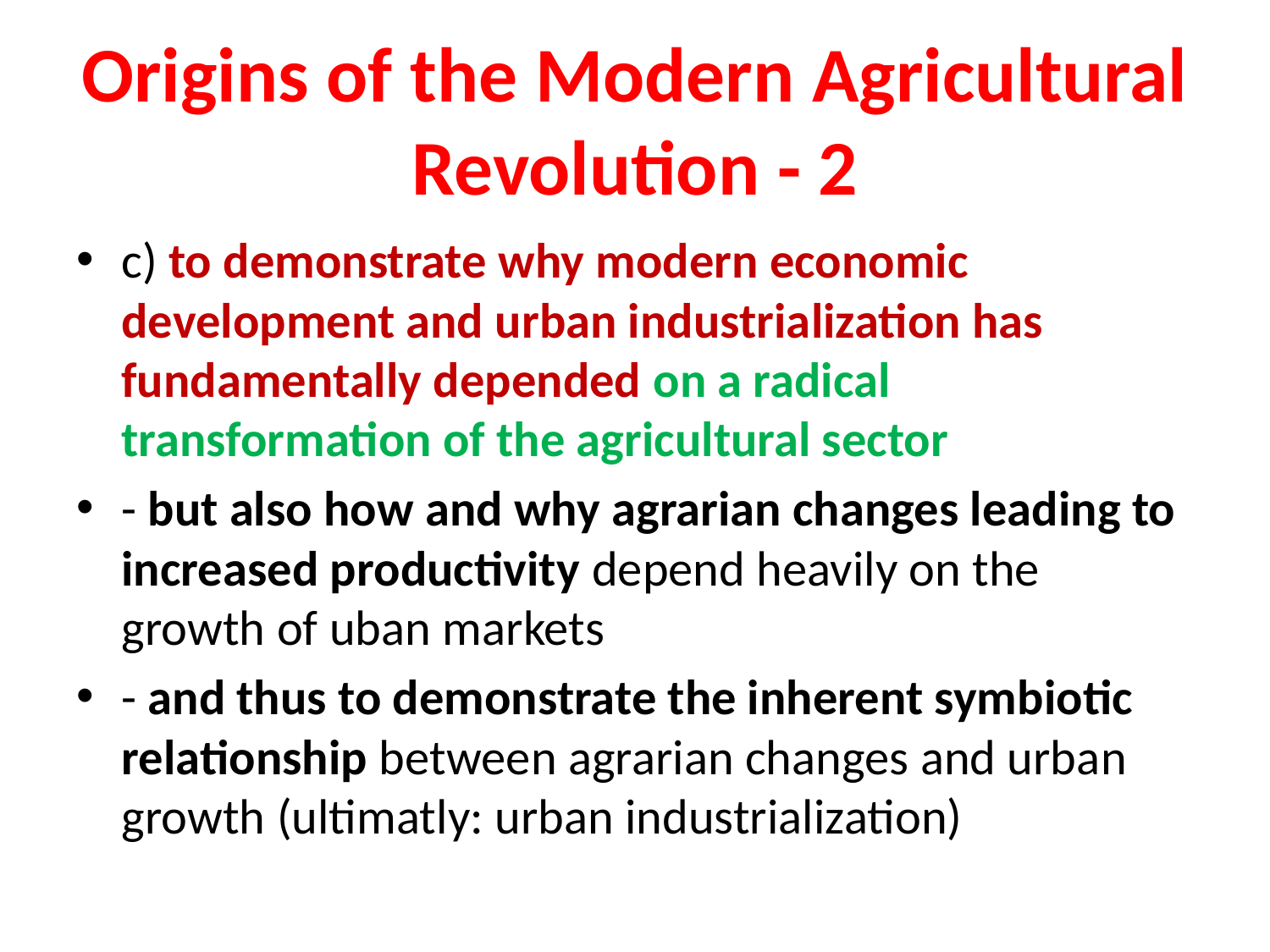

# Origins of the Modern Agricultural Revolution - 2
c) to demonstrate why modern economic development and urban industrialization has fundamentally depended on a radical transformation of the agricultural sector
- but also how and why agrarian changes leading to increased productivity depend heavily on the growth of uban markets
- and thus to demonstrate the inherent symbiotic relationship between agrarian changes and urban growth (ultimatly: urban industrialization)